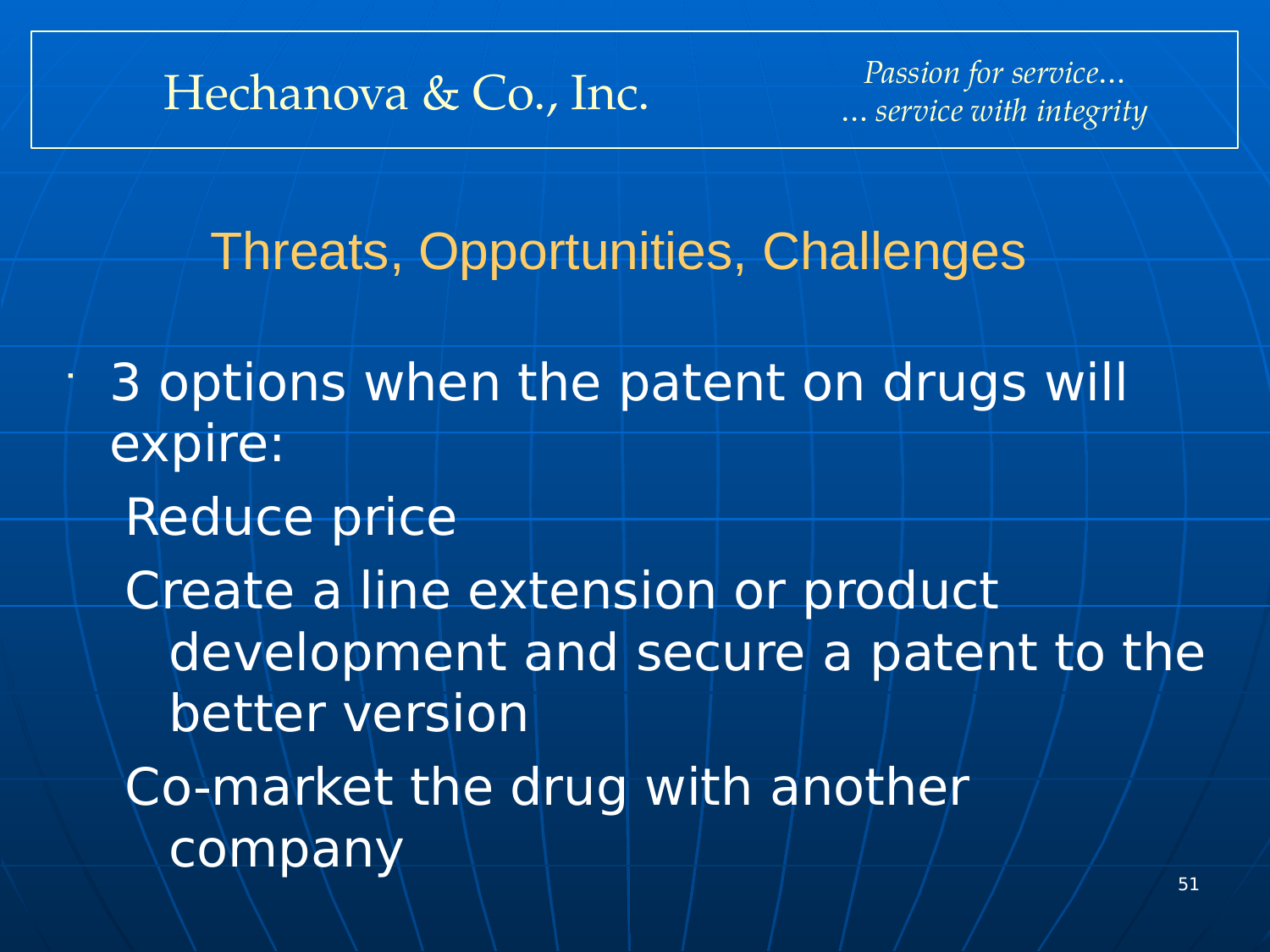

# Hechanova & Co., Inc.
Passion for service…
… service with integrity
Threats, Opportunities, Challenges
3 options when the patent on drugs will expire:
Reduce price
Create a line extension or product development and secure a patent to the better version
Co-market the drug with another company

51